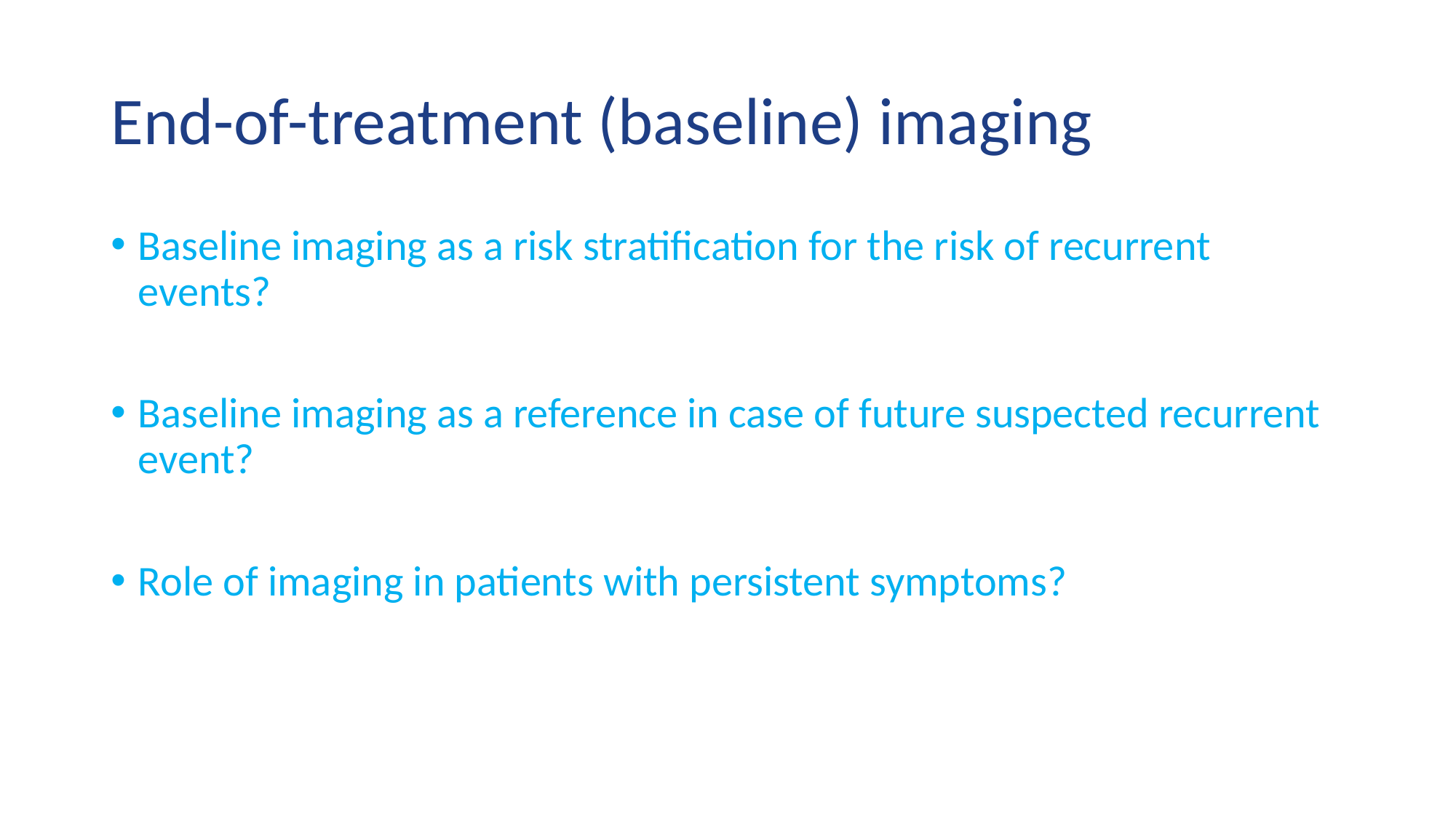

# End-of-treatment (baseline) imaging
Baseline imaging as a risk stratification for the risk of recurrent events?

Baseline imaging as a reference in case of future suspected recurrent event?

Role of imaging in patients with persistent symptoms?